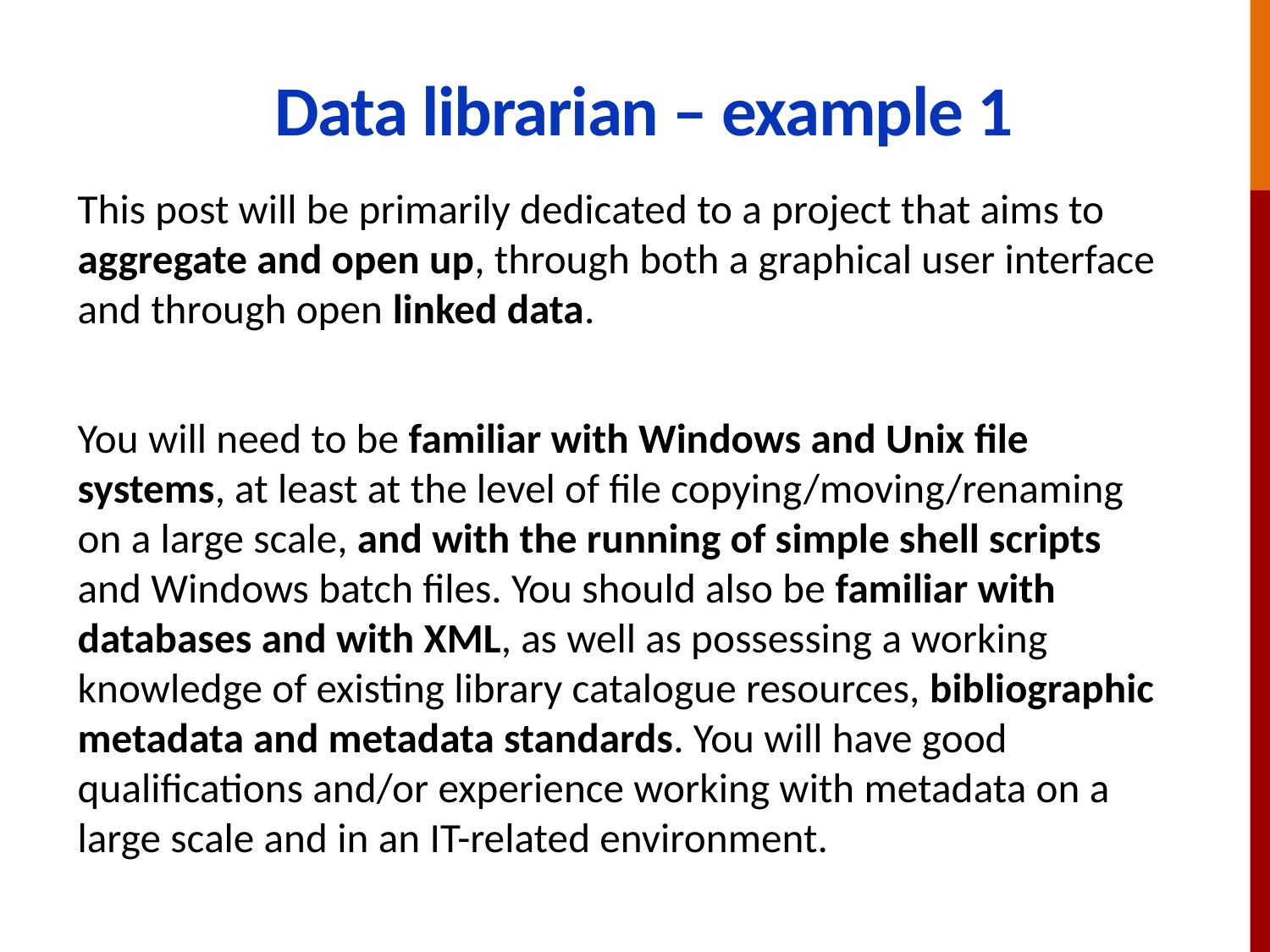

# Data librarian – example 1
This post will be primarily dedicated to a project that aims to aggregate and open up, through both a graphical user interface and through open linked data.

You will need to be familiar with Windows and Unix file systems, at least at the level of file copying/moving/renaming on a large scale, and with the running of simple shell scripts and Windows batch files. You should also be familiar with databases and with XML, as well as possessing a working knowledge of existing library catalogue resources, bibliographic metadata and metadata standards. You will have good qualifications and/or experience working with metadata on a large scale and in an IT-related environment.